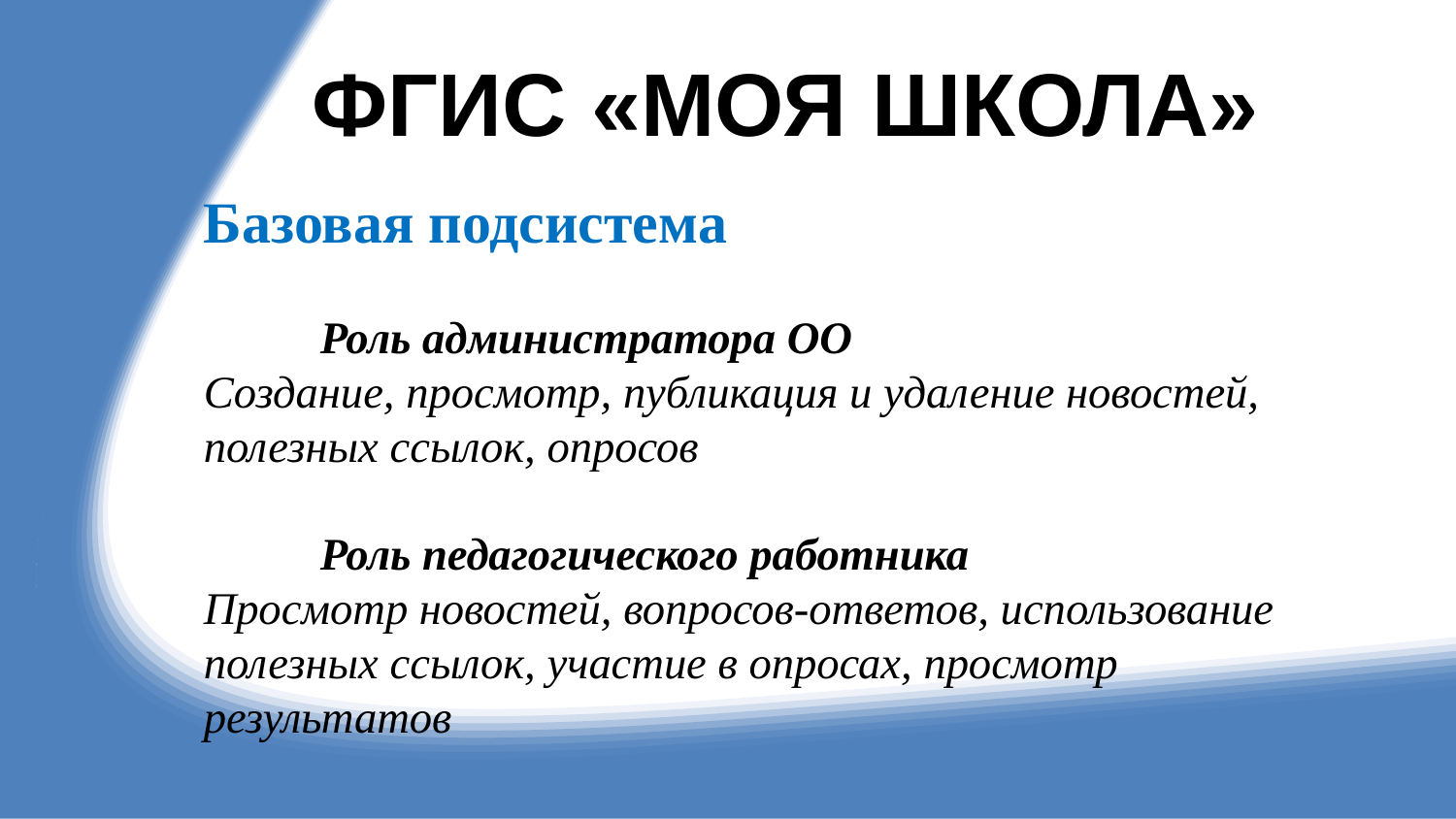

# ФГИС «МОЯ ШКОЛА»
Базовая подсистема

	Роль администратора ОО
Создание, просмотр, публикация и удаление новостей, полезных ссылок, опросов

	Роль педагогического работника
Просмотр новостей, вопросов-ответов, использование полезных ссылок, участие в опросах, просмотр результатов